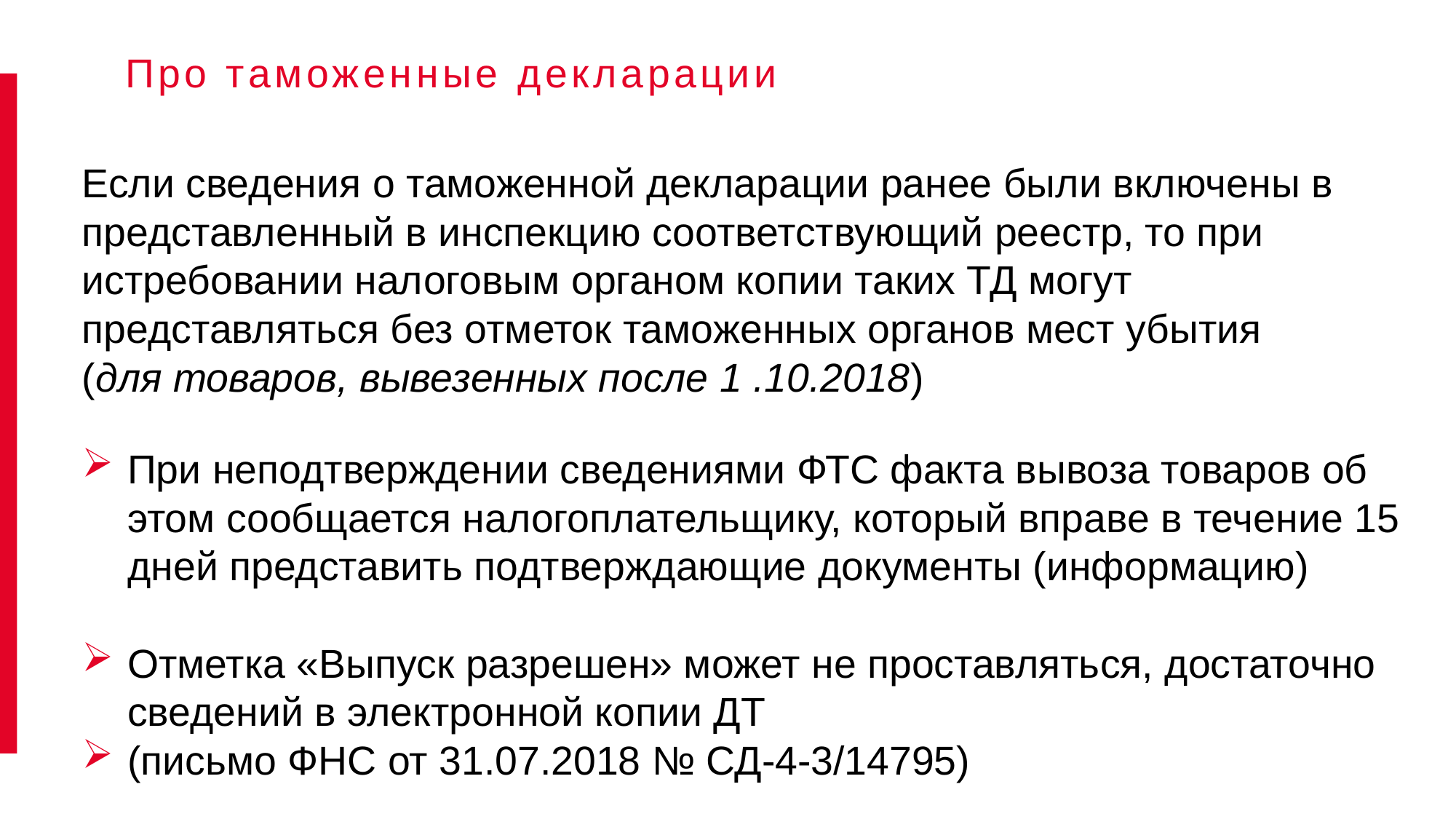

Про таможенные декларации

Если сведения о таможенной декларации ранее были включены в представленный в инспекцию соответствующий реестр, то при истребовании налоговым органом копии таких ТД могут представляться без отметок таможенных органов мест убытия
(для товаров, вывезенных после 1 .10.2018)

При неподтверждении сведениями ФТС факта вывоза товаров об этом сообщается налогоплательщику, который вправе в течение 15 дней представить подтверждающие документы (информацию)

Отметка «Выпуск разрешен» может не проставляться, достаточно сведений в электронной копии ДТ
(письмо ФНС от 31.07.2018 № СД-4-3/14795)